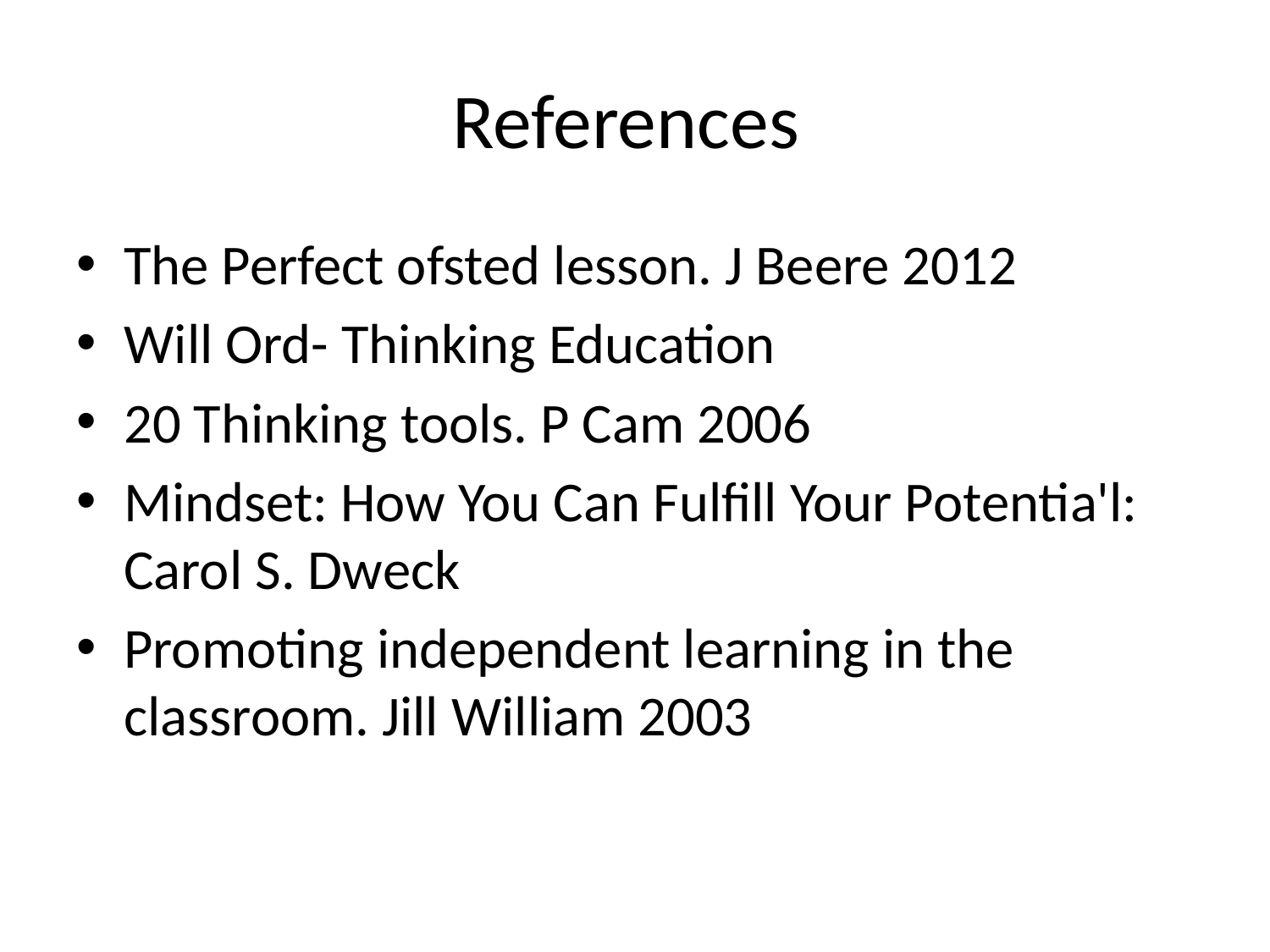

# References
The Perfect ofsted lesson. J Beere 2012
Will Ord- Thinking Education
20 Thinking tools. P Cam 2006
Mindset: How You Can Fulfill Your Potentia'l:  Carol S. Dweck
Promoting independent learning in the classroom. Jill William 2003